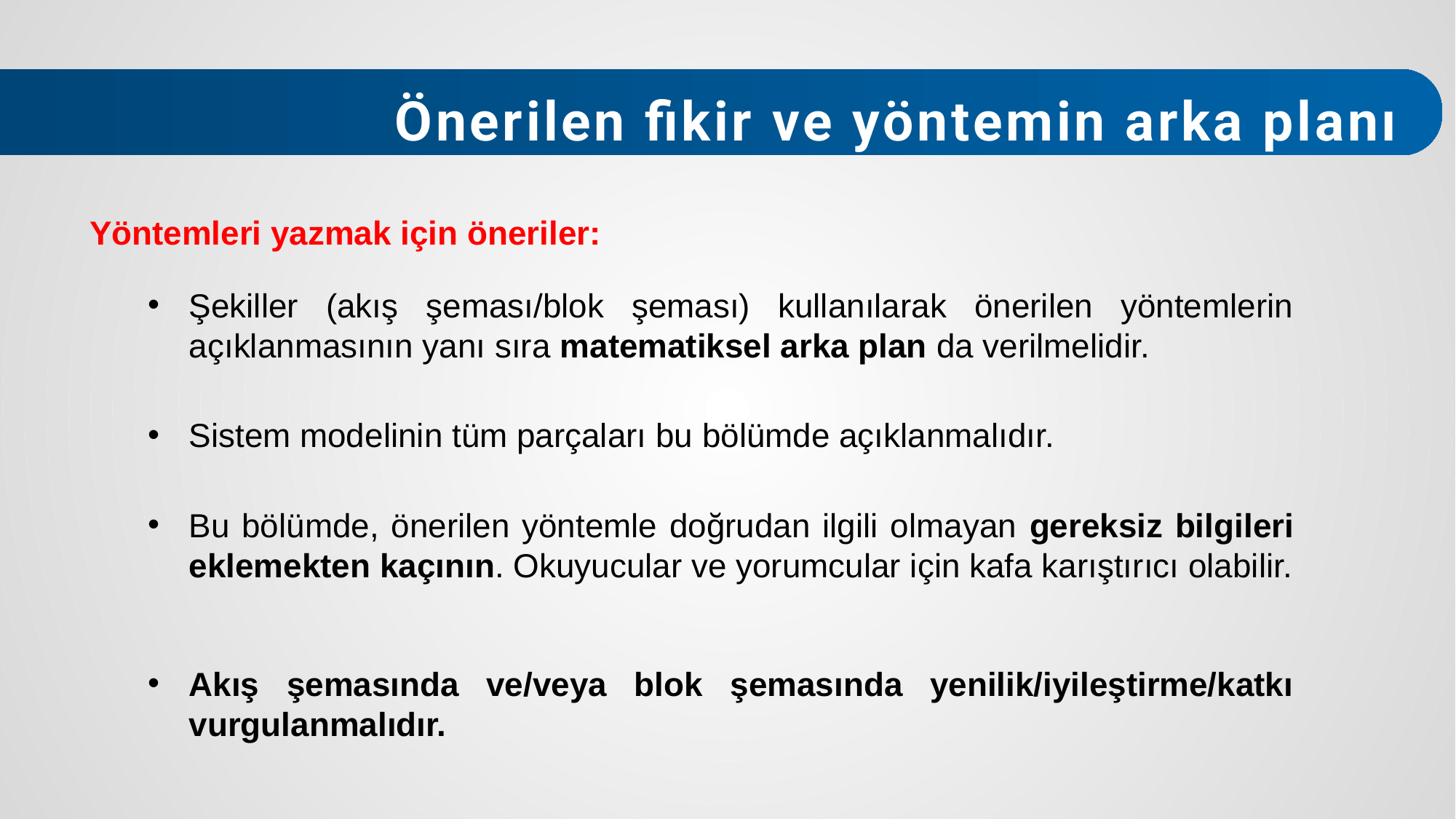

Önerilen fikir ve yöntemin arka planı
Yöntemleri yazmak için öneriler:
Şekiller (akış şeması/blok şeması) kullanılarak önerilen yöntemlerin açıklanmasının yanı sıra matematiksel arka plan da verilmelidir.
Sistem modelinin tüm parçaları bu bölümde açıklanmalıdır.
Bu bölümde, önerilen yöntemle doğrudan ilgili olmayan gereksiz bilgileri eklemekten kaçının. Okuyucular ve yorumcular için kafa karıştırıcı olabilir.
Akış şemasında ve/veya blok şemasında yenilik/iyileştirme/katkı vurgulanmalıdır.